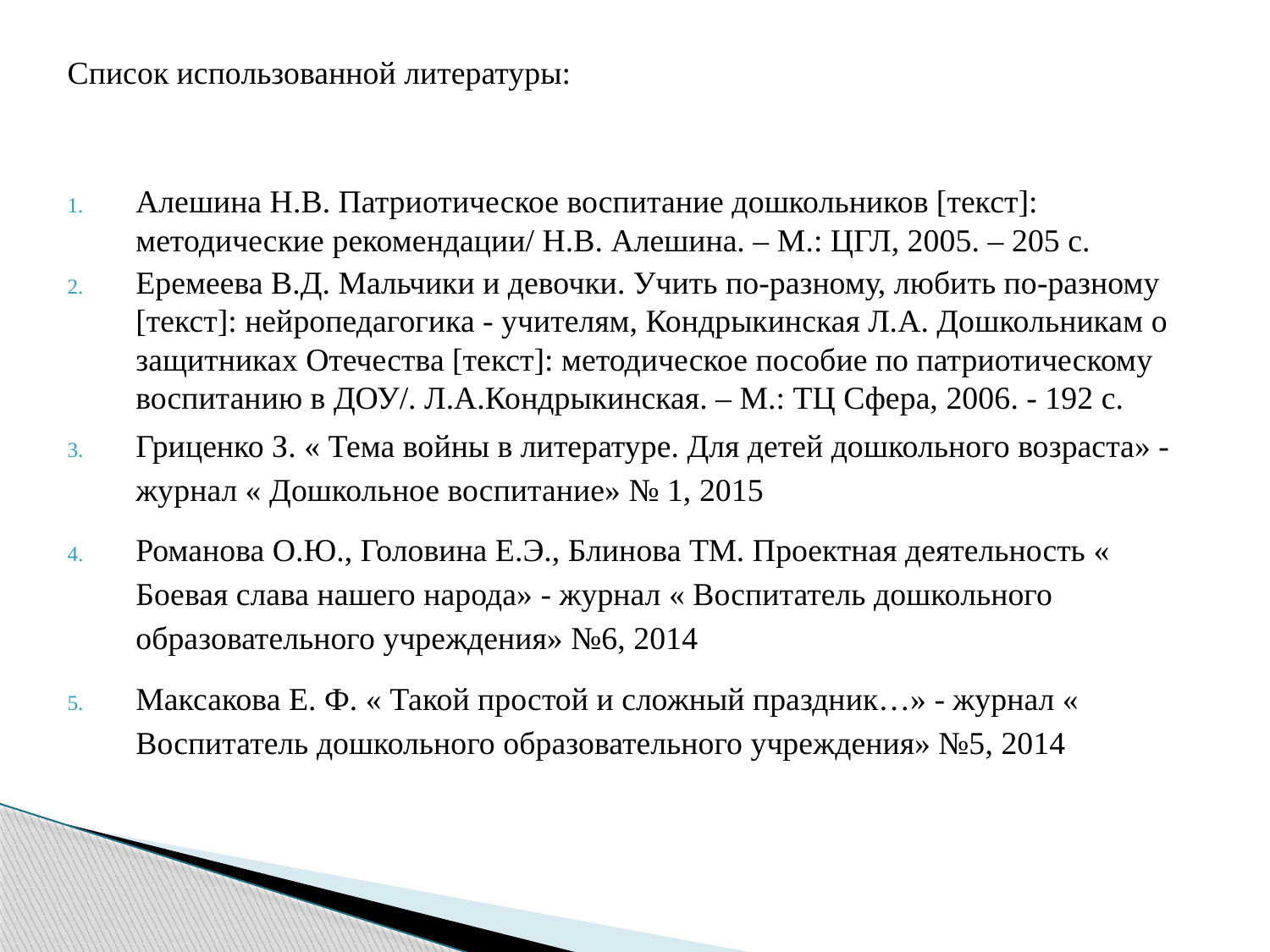

Список использованной литературы:

Алешина Н.В. Патриотическое воспитание дошкольников [текст]: методические рекомендации/ Н.В. Алешина. – М.: ЦГЛ, 2005. – 205 с.
Еремеева В.Д. Мальчики и девочки. Учить по-разному, любить по-разному [текст]: нейропедагогика - учителям, Кондрыкинская Л.А. Дошкольникам о защитниках Отечества [текст]: методическое пособие по патриотическому воспитанию в ДОУ/. Л.А.Кондрыкинская. – М.: ТЦ Сфера, 2006. - 192 с.
Гриценко З. « Тема войны в литературе. Для детей дошкольного возраста» -журнал « Дошкольное воспитание» № 1, 2015
Романова О.Ю., Головина Е.Э., Блинова ТМ. Проектная деятельность « Боевая слава нашего народа» - журнал « Воспитатель дошкольного образовательного учреждения» №6, 2014
Максакова Е. Ф. « Такой простой и сложный праздник…» - журнал « Воспитатель дошкольного образовательного учреждения» №5, 2014